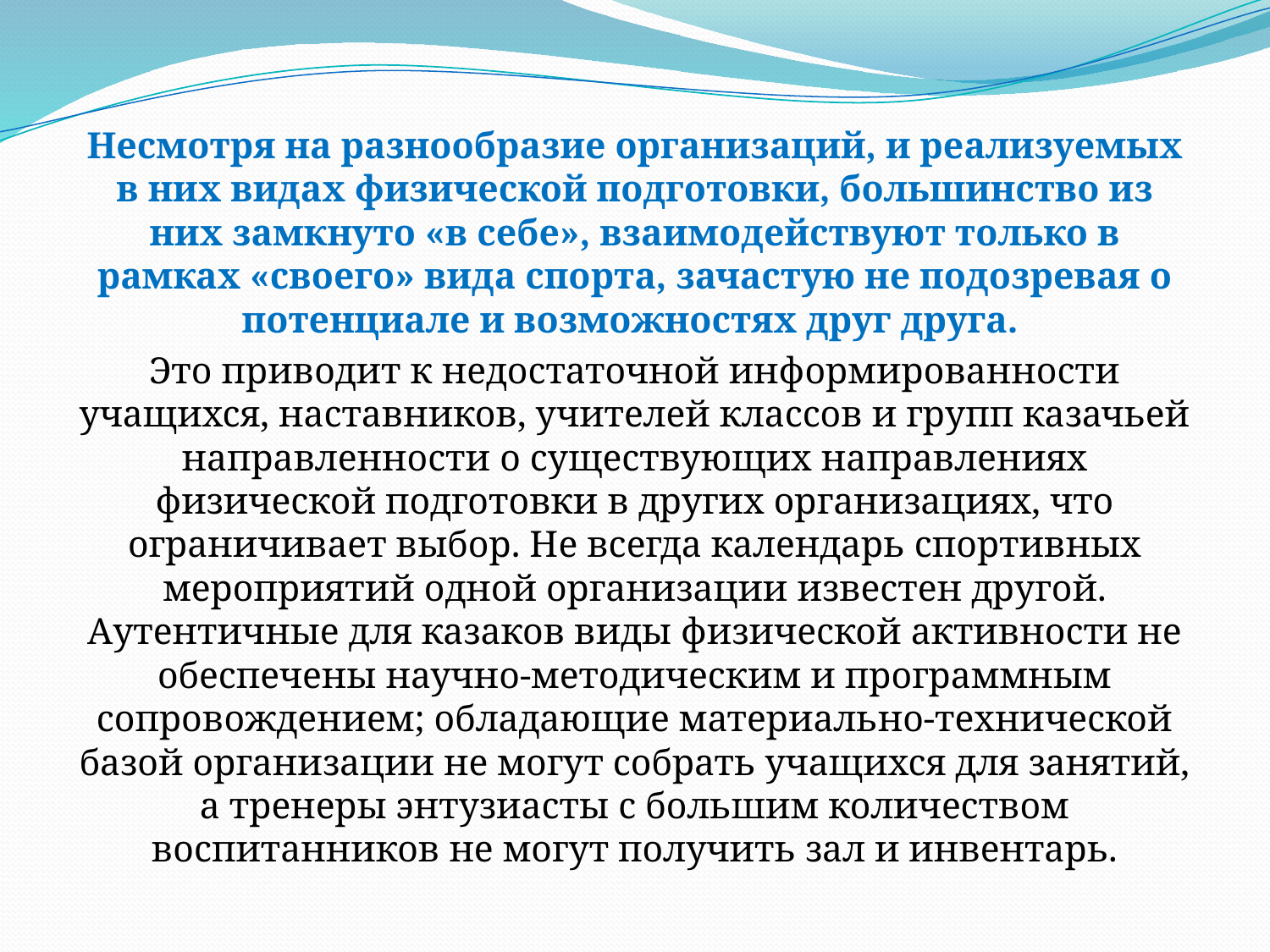

Несмотря на разнообразие организаций, и реализуемых в них видах физической подготовки, большинство из них замкнуто «в себе», взаимодействуют только в рамках «своего» вида спорта, зачастую не подозревая о потенциале и возможностях друг друга.
Это приводит к недостаточной информированности учащихся, наставников, учителей классов и групп казачьей направленности о существующих направлениях физической подготовки в других организациях, что ограничивает выбор. Не всегда календарь спортивных мероприятий одной организации известен другой. Аутентичные для казаков виды физической активности не обеспечены научно-методическим и программным сопровождением; обладающие материально-технической базой организации не могут собрать учащихся для занятий, а тренеры энтузиасты с большим количеством воспитанников не могут получить зал и инвентарь.